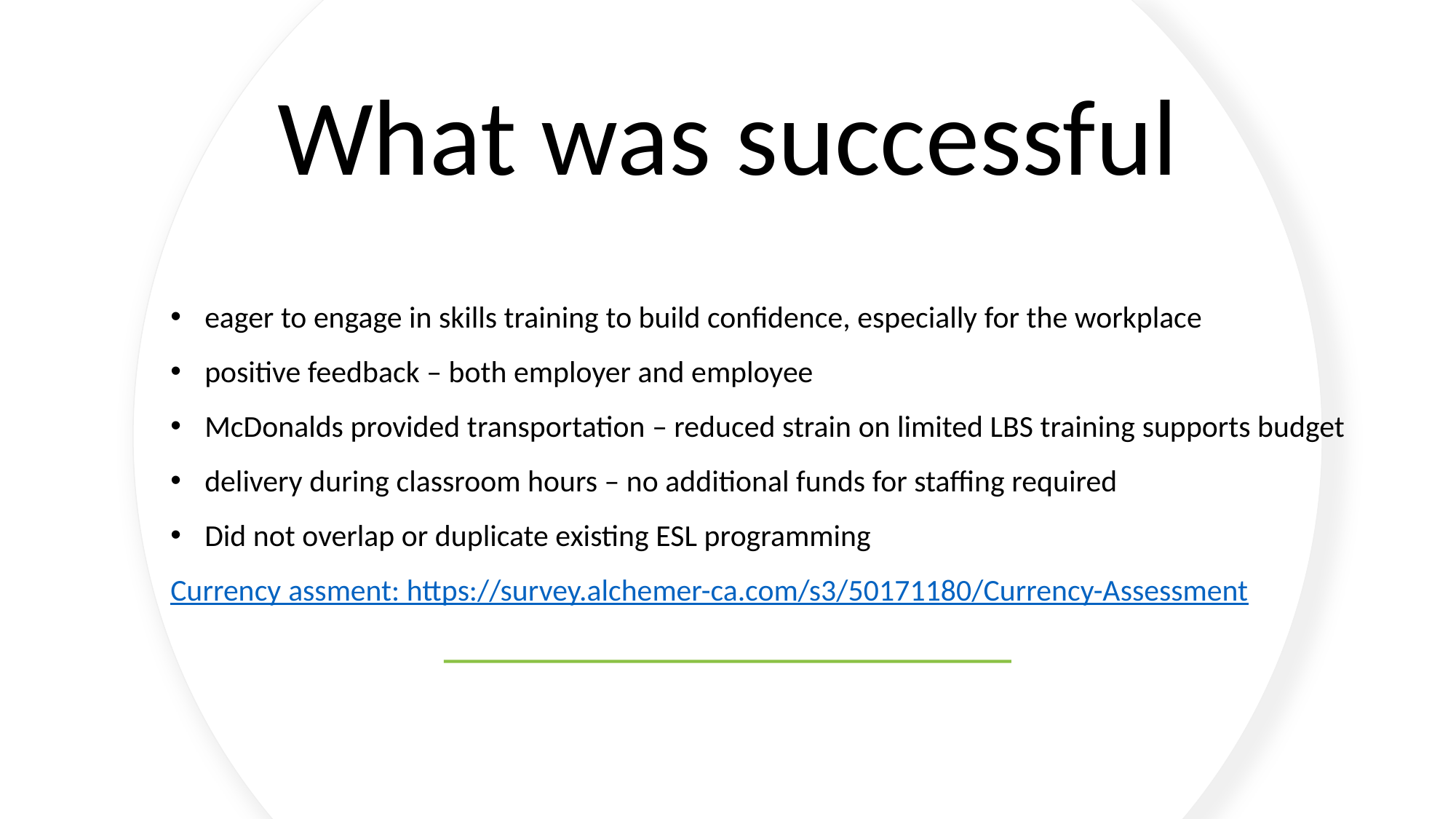

# What was successful
eager to engage in skills training to build confidence, especially for the workplace
positive feedback – both employer and employee
McDonalds provided transportation – reduced strain on limited LBS training supports budget
delivery during classroom hours – no additional funds for staffing required
Did not overlap or duplicate existing ESL programming
Currency assment: https://survey.alchemer-ca.com/s3/50171180/Currency-Assessment